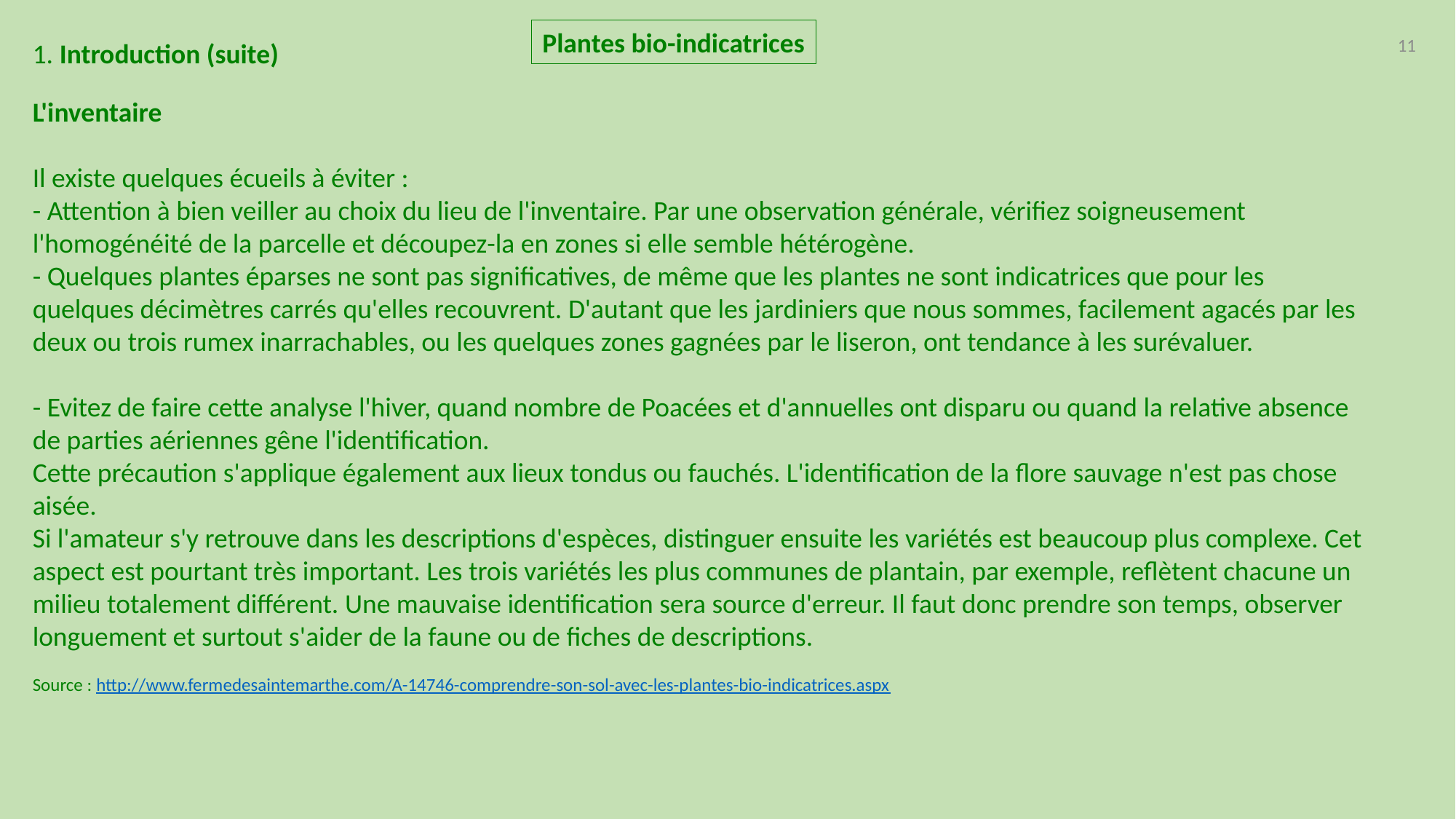

Plantes bio-indicatrices
11
1. Introduction (suite)
L'inventaire
Il existe quelques écueils à éviter : 
- Attention à bien veiller au choix du lieu de l'inventaire. Par une observation générale, vérifiez soigneusement l'homogénéité de la parcelle et découpez-la en zones si elle semble hétérogène.
- Quelques plantes éparses ne sont pas significatives, de même que les plantes ne sont indicatrices que pour les quelques décimètres carrés qu'elles recouvrent. D'autant que les jardiniers que nous sommes, facilement agacés par les deux ou trois rumex inarrachables, ou les quelques zones gagnées par le liseron, ont tendance à les surévaluer.  
- Evitez de faire cette analyse l'hiver, quand nombre de Poacées et d'annuelles ont disparu ou quand la relative absence de parties aériennes gêne l'identification. 
Cette précaution s'applique également aux lieux tondus ou fauchés. L'identification de la flore sauvage n'est pas chose aisée. 
Si l'amateur s'y retrouve dans les descriptions d'espèces, distinguer ensuite les variétés est beaucoup plus complexe. Cet aspect est pourtant très important. Les trois variétés les plus communes de plantain, par exemple, reflètent chacune un milieu totalement différent. Une mauvaise identification sera source d'erreur. Il faut donc prendre son temps, observer longuement et surtout s'aider de la faune ou de fiches de descriptions.

Source : http://www.fermedesaintemarthe.com/A-14746-comprendre-son-sol-avec-les-plantes-bio-indicatrices.aspx